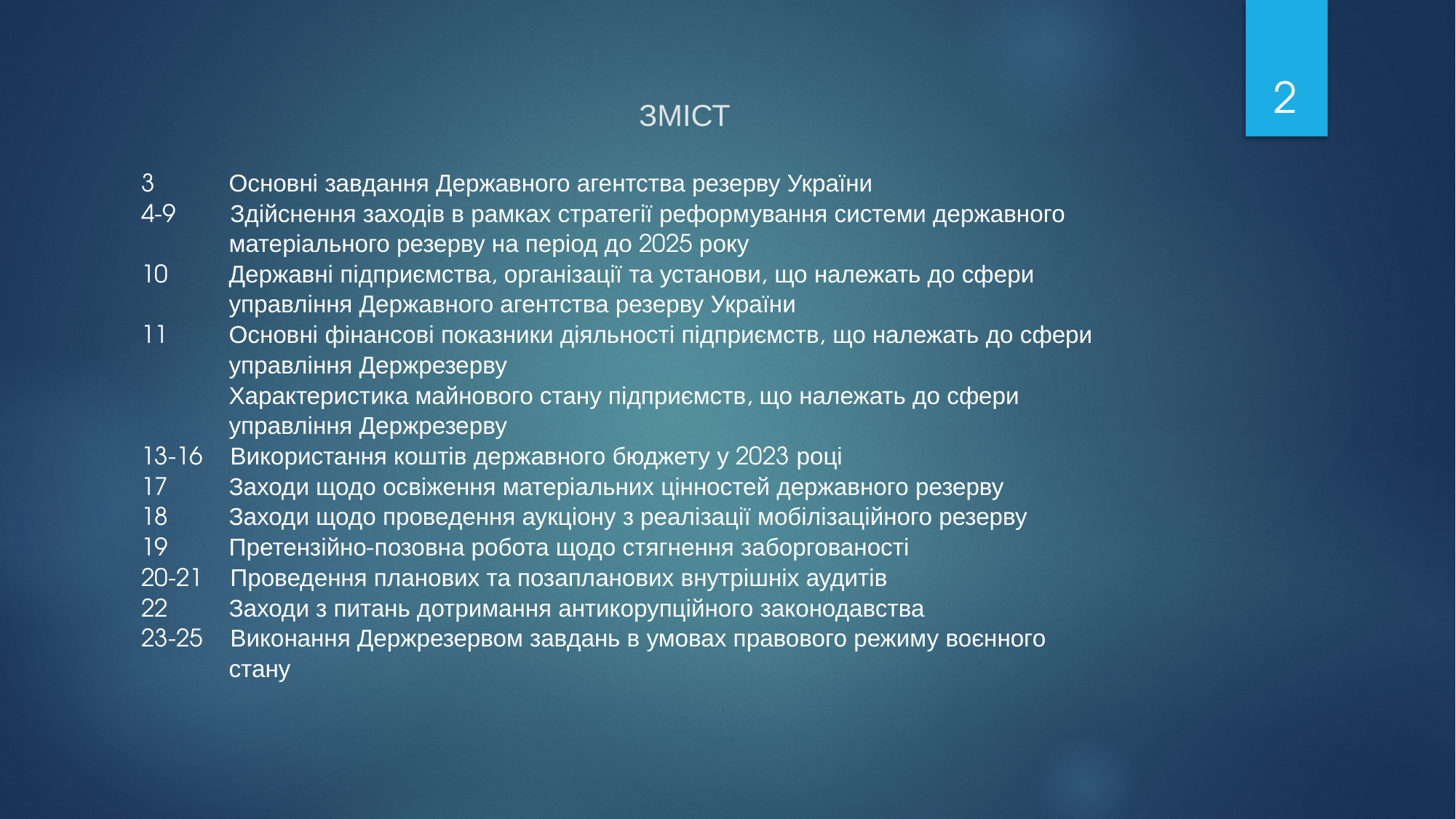

2
ЗМІСТ
 3           Основні завдання Державного агентства резерву України
 4-9        Здійснення заходів в рамках стратегії реформування системи державного
              матеріального резерву на період до 2025 року
 10         Державні підприємства, організації та установи, що належать до сфери
              управління Державного агентства резерву України
 11         Основні фінансові показники діяльності підприємств, що належать до сфери
              управління Держрезерву
              Характеристика майнового стану підприємств, що належать до сфери
              управління Держрезерву
 13-16    Використання коштів державного бюджету у 2023 році
 17         Заходи щодо освіження матеріальних цінностей державного резерву
 18         Заходи щодо проведення аукціону з реалізації мобілізаційного резерву
 19         Претензійно-позовна робота щодо стягнення заборгованості
 20-21    Проведення планових та позапланових внутрішніх аудитів
 22         Заходи з питань дотримання антикорупційного законодавства
 23-25    Виконання Держрезервом завдань в умовах правового режиму воєнного
              стану